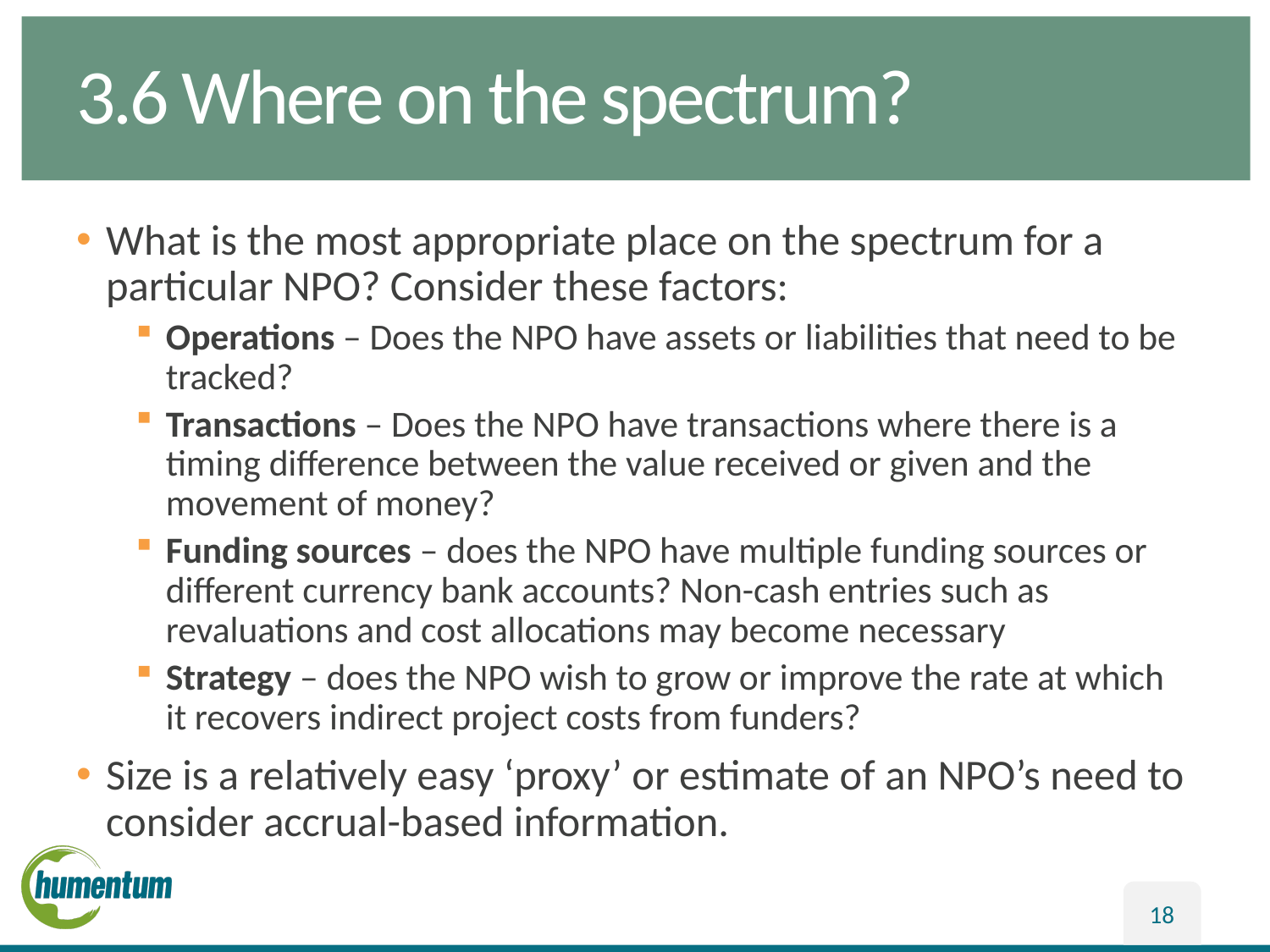

# 3.6 Where on the spectrum?
What is the most appropriate place on the spectrum for a particular NPO? Consider these factors:
Operations – Does the NPO have assets or liabilities that need to be tracked?
Transactions – Does the NPO have transactions where there is a timing difference between the value received or given and the movement of money?
Funding sources – does the NPO have multiple funding sources or different currency bank accounts? Non-cash entries such as revaluations and cost allocations may become necessary
Strategy – does the NPO wish to grow or improve the rate at which it recovers indirect project costs from funders?
Size is a relatively easy ‘proxy’ or estimate of an NPO’s need to consider accrual-based information.